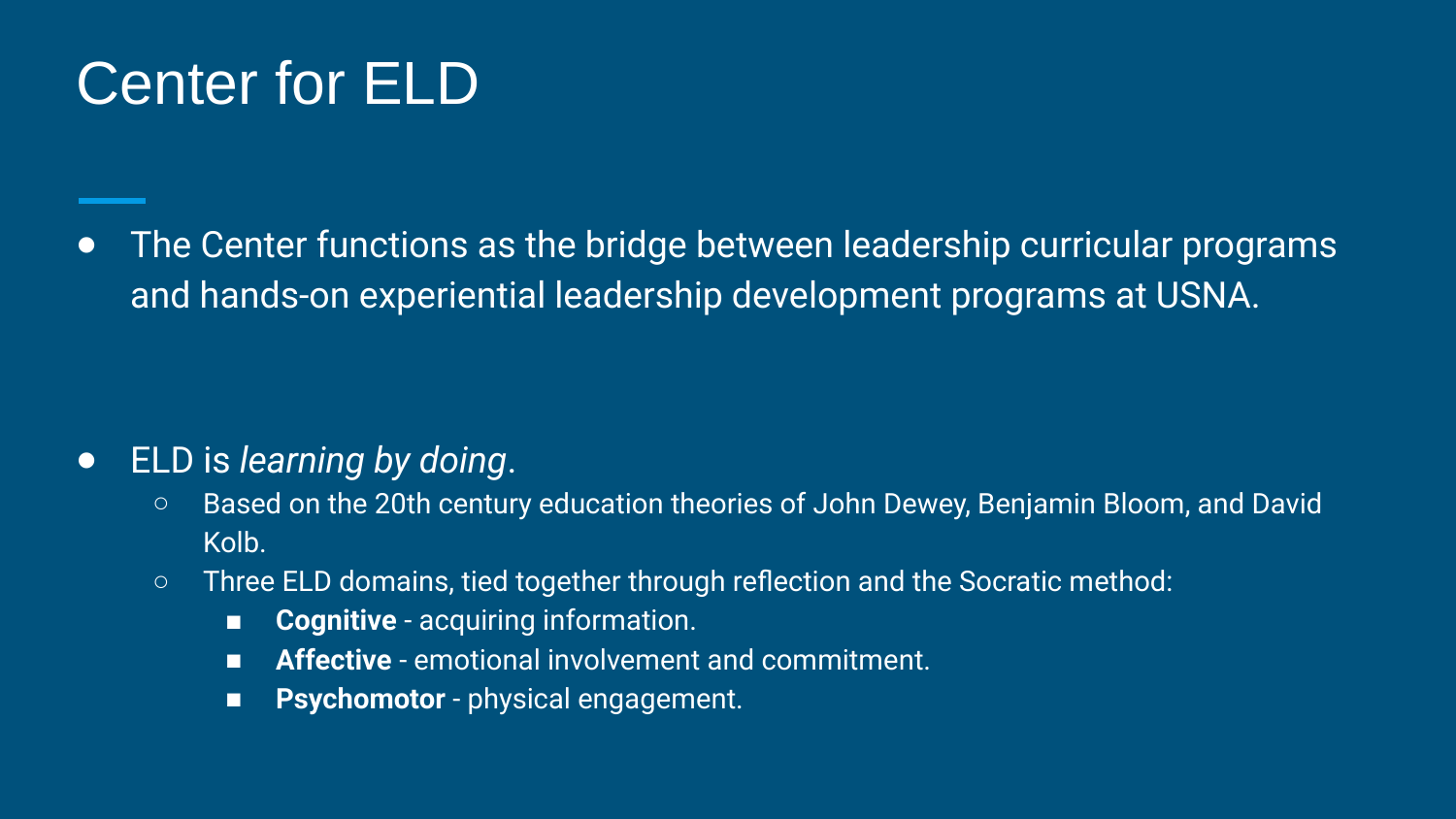

# Center for ELD
The Center functions as the bridge between leadership curricular programs and hands-on experiential leadership development programs at USNA.

ELD is learning by doing.
Based on the 20th century education theories of John Dewey, Benjamin Bloom, and David Kolb.
Three ELD domains, tied together through reflection and the Socratic method:
Cognitive - acquiring information.
Affective - emotional involvement and commitment.
Psychomotor - physical engagement.